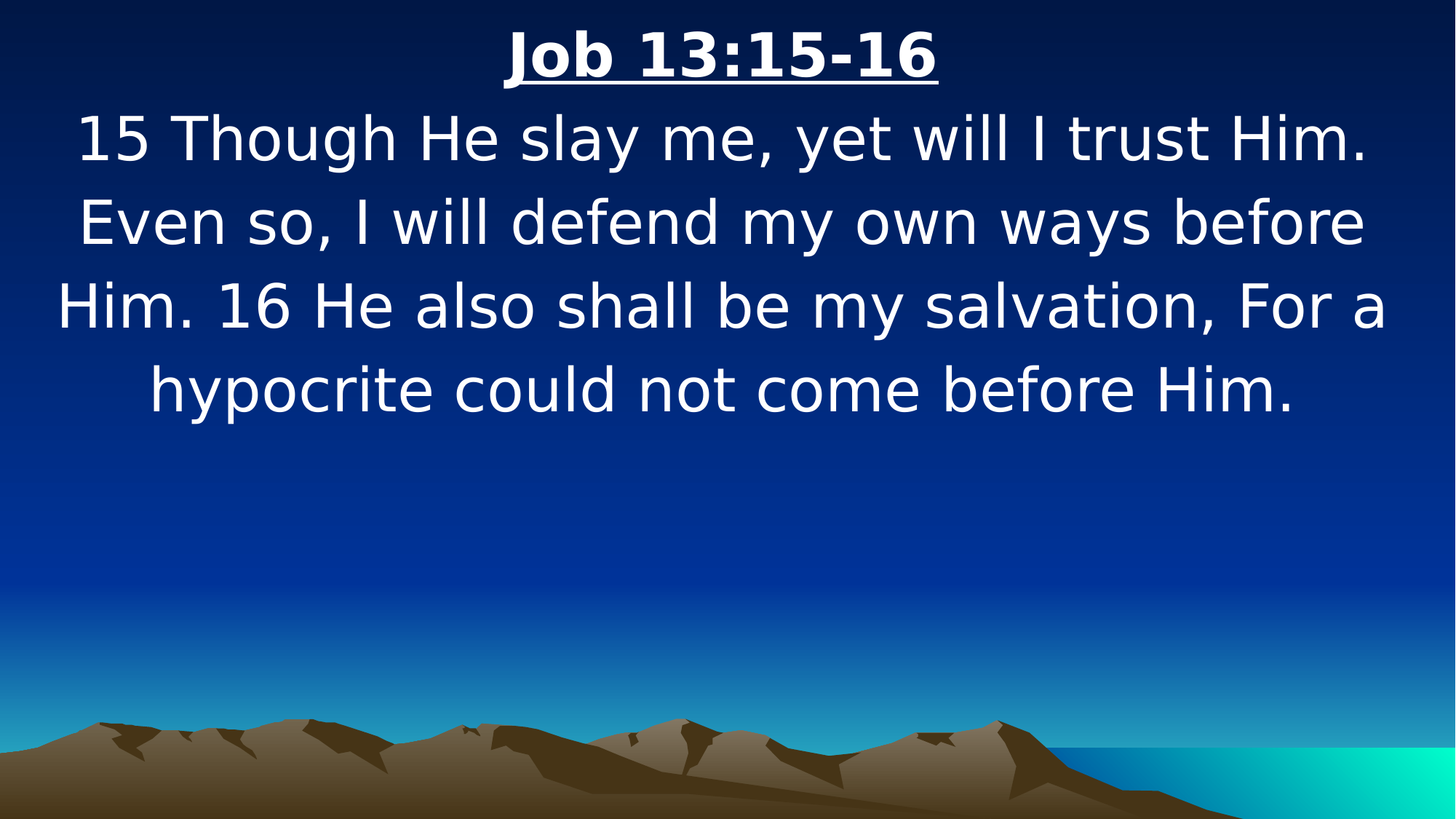

Job 13:15-16
15 Though He slay me, yet will I trust Him. Even so, I will defend my own ways before Him. 16 He also shall be my salvation, For a hypocrite could not come before Him.